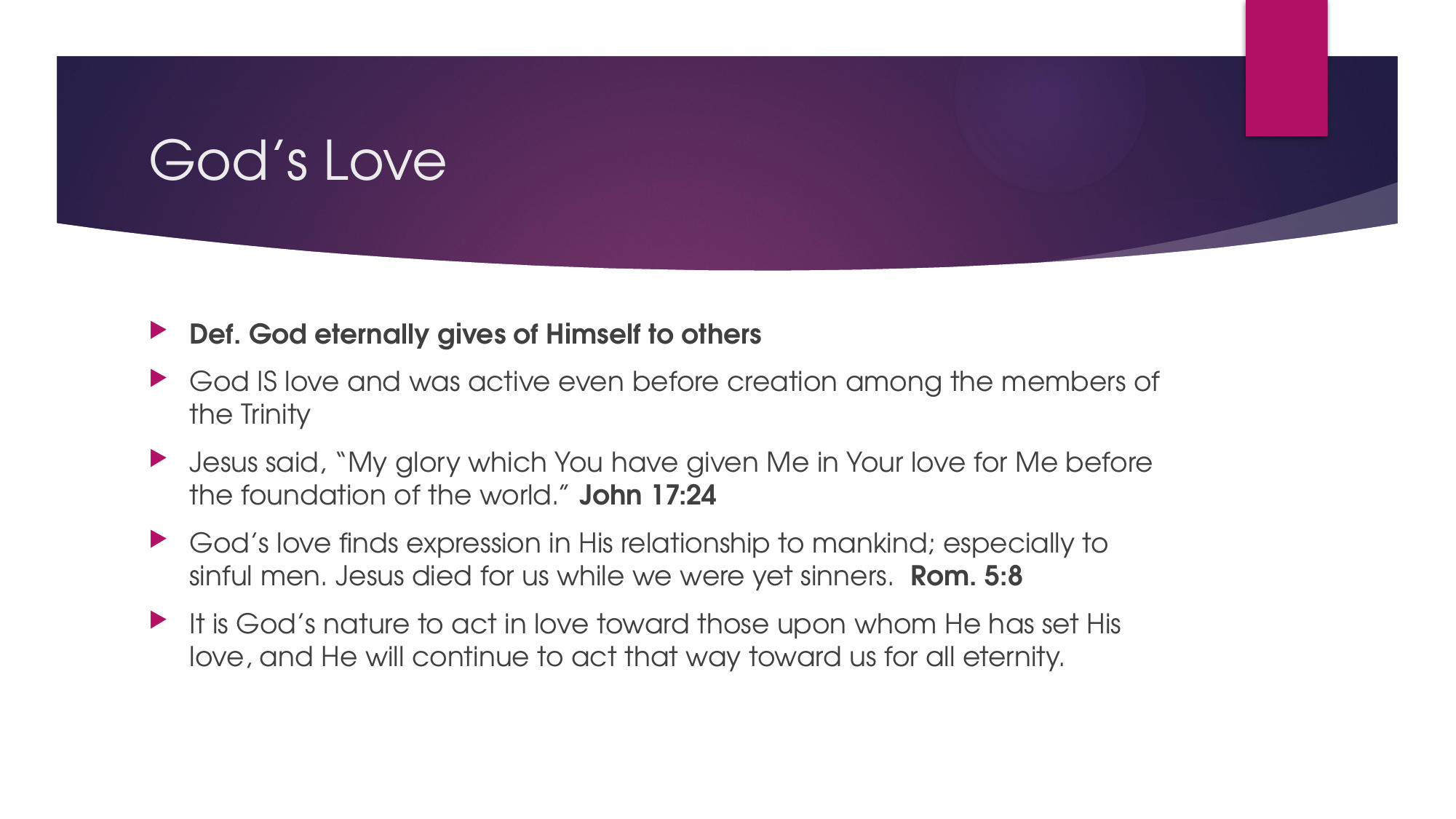

# God’s Love
Def. God eternally gives of Himself to others
God IS love and was active even before creation among the members of the Trinity
Jesus said, “My glory which You have given Me in Your love for Me before the foundation of the world.” John 17:24
God’s love finds expression in His relationship to mankind; especially to sinful men. Jesus died for us while we were yet sinners.  Rom. 5:8
It is God’s nature to act in love toward those upon whom He has set His love, and He will continue to act that way toward us for all eternity.